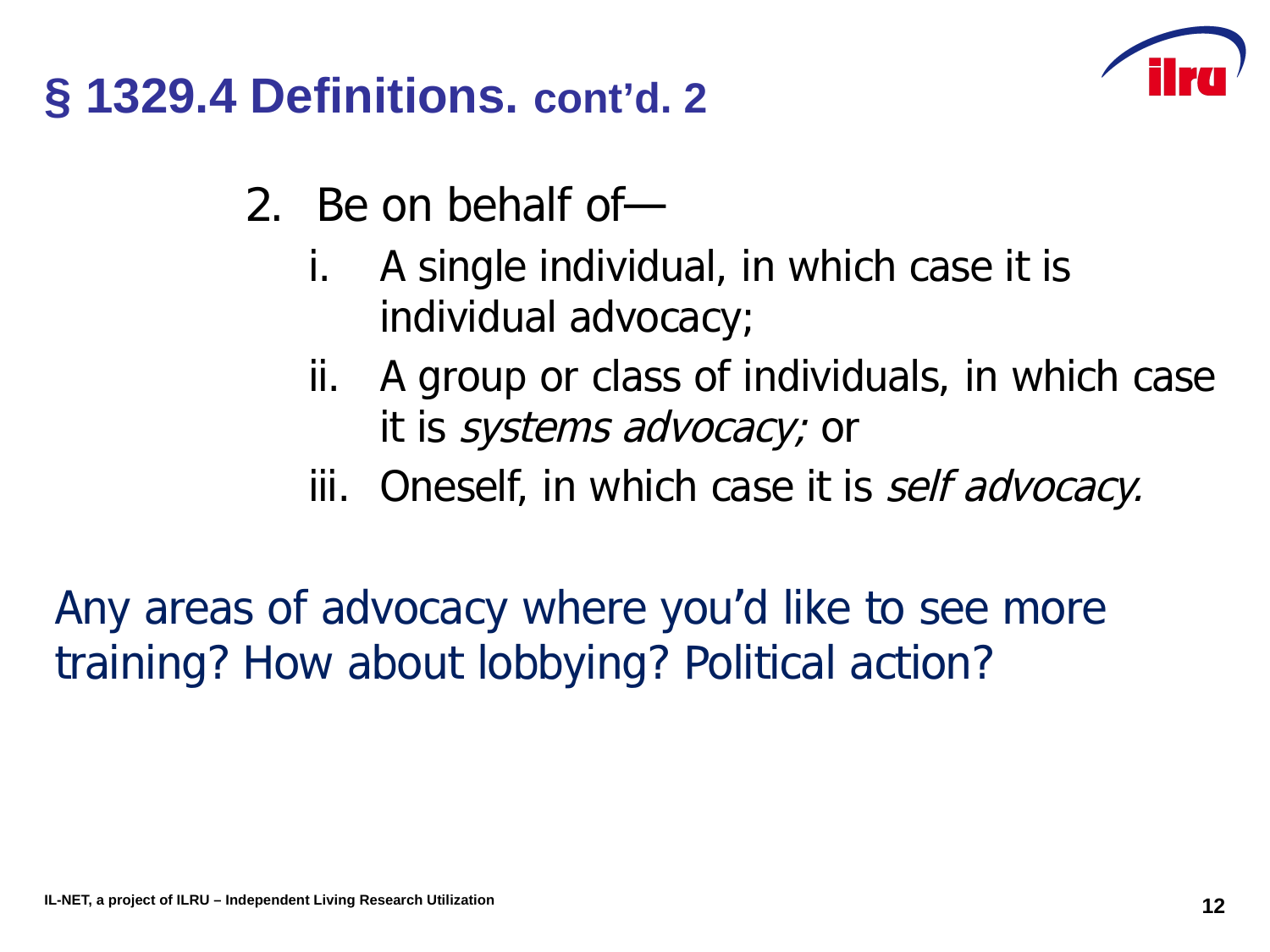

# § 1329.4 Definitions. cont’d. 2
Be on behalf of—
A single individual, in which case it is individual advocacy;
A group or class of individuals, in which case it is systems advocacy; or
Oneself, in which case it is self advocacy.

Any areas of advocacy where you’d like to see more training? How about lobbying? Political action?
12